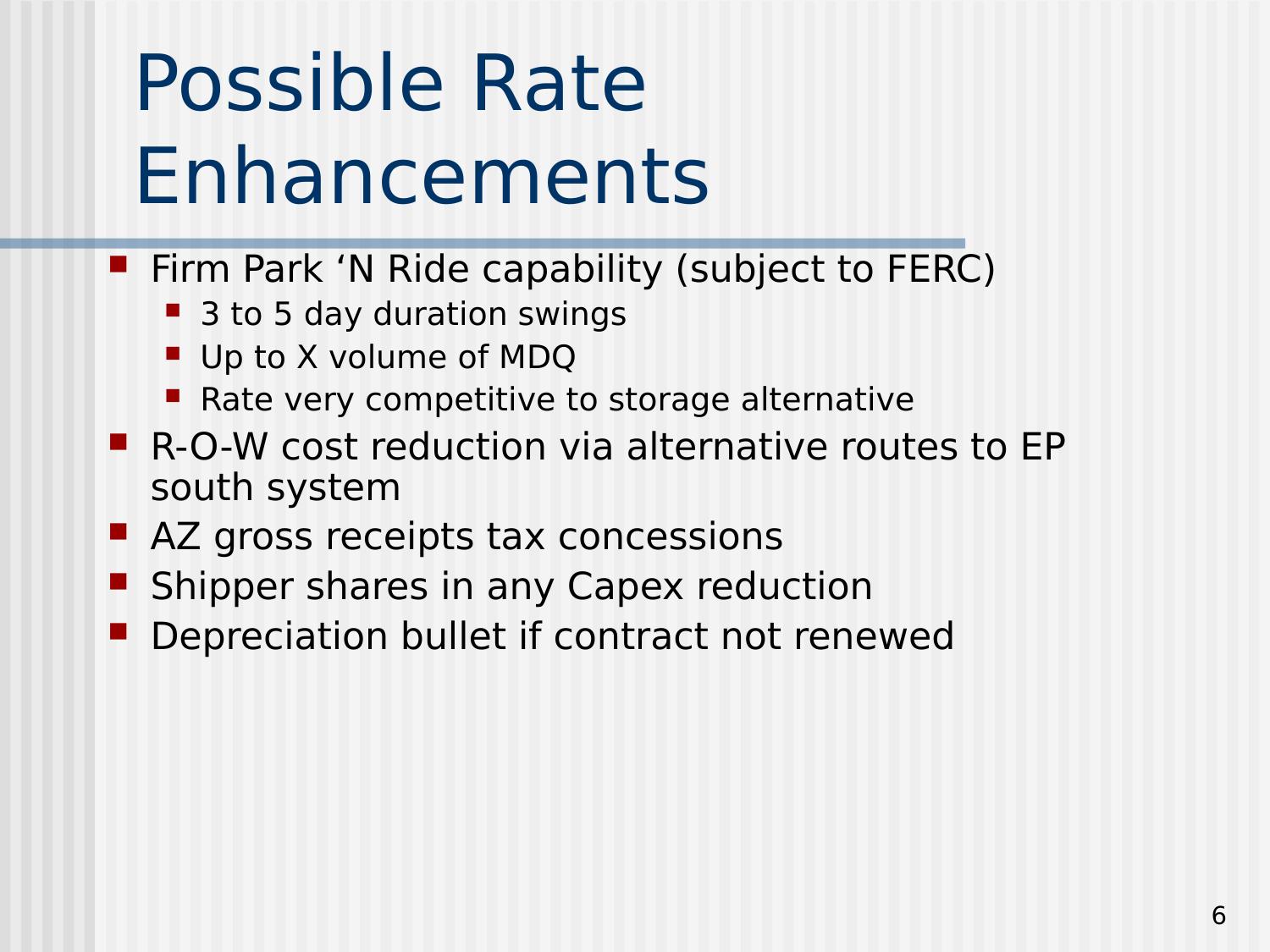

# Possible Rate Enhancements
Firm Park ‘N Ride capability (subject to FERC)
3 to 5 day duration swings
Up to X volume of MDQ
Rate very competitive to storage alternative
R-O-W cost reduction via alternative routes to EP south system
AZ gross receipts tax concessions
Shipper shares in any Capex reduction
Depreciation bullet if contract not renewed
6